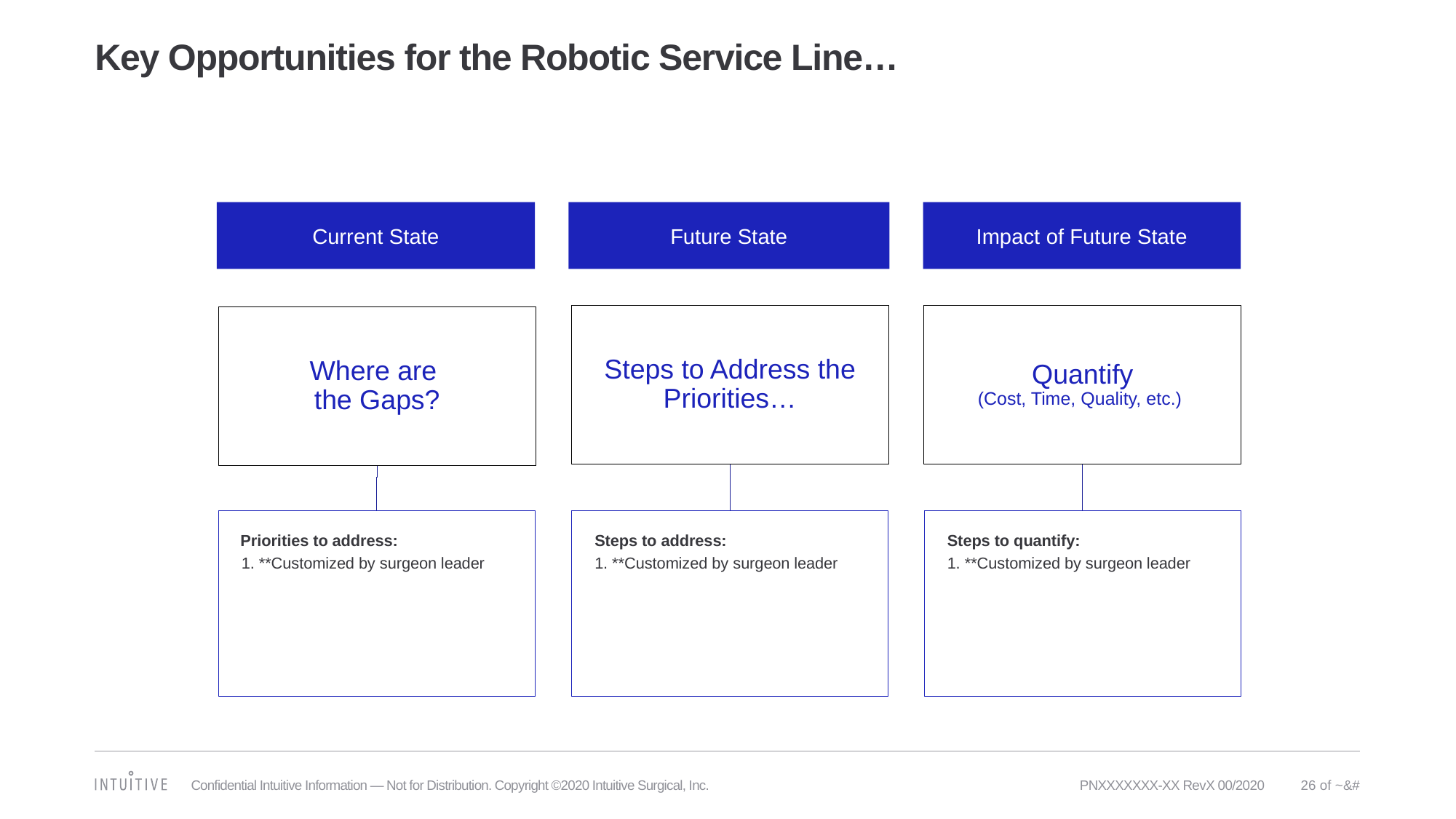

# Key Opportunities for the Robotic Service Line…
Current State
Future State
Impact of Future State
Where are
the Gaps?
Priorities to address:
1. **Customized by surgeon leader
Steps to Address the Priorities…
Steps to address:
1. **Customized by surgeon leader
Quantify
(Cost, Time, Quality, etc.)
Steps to quantify:
1. **Customized by surgeon leader
Confidential Intuitive Information — Not for Distribution. Copyright ©2020 Intuitive Surgical, Inc.
PNXXXXXXX-XX RevX 00/2020
26 of ~&#